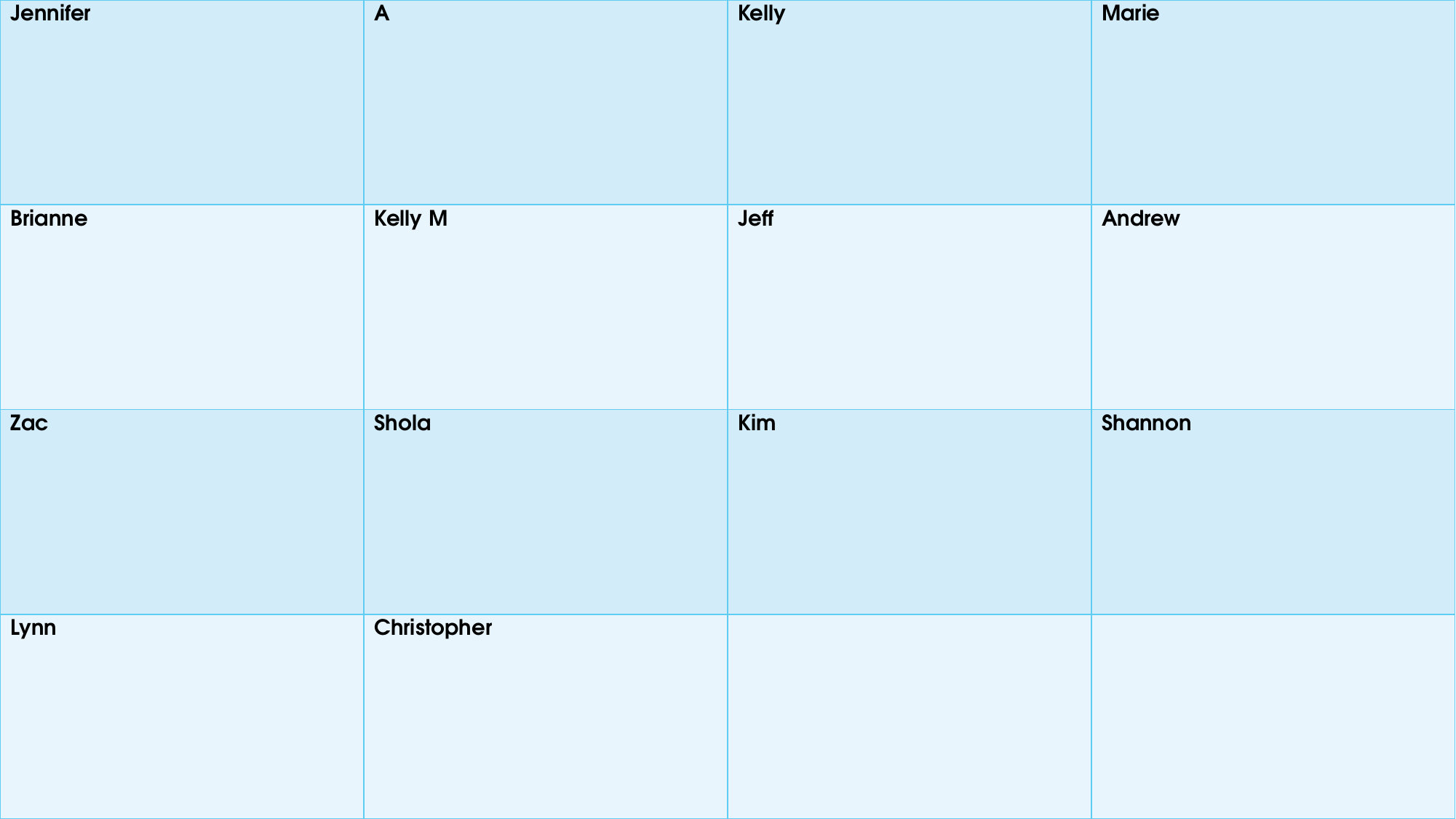

| Jennifer | A | Kelly | Marie |
| --- | --- | --- | --- |
| Brianne | Kelly M | Jeff | Andrew |
| Zac | Shola | Kim | Shannon |
| Lynn | Christopher |  |  |
74